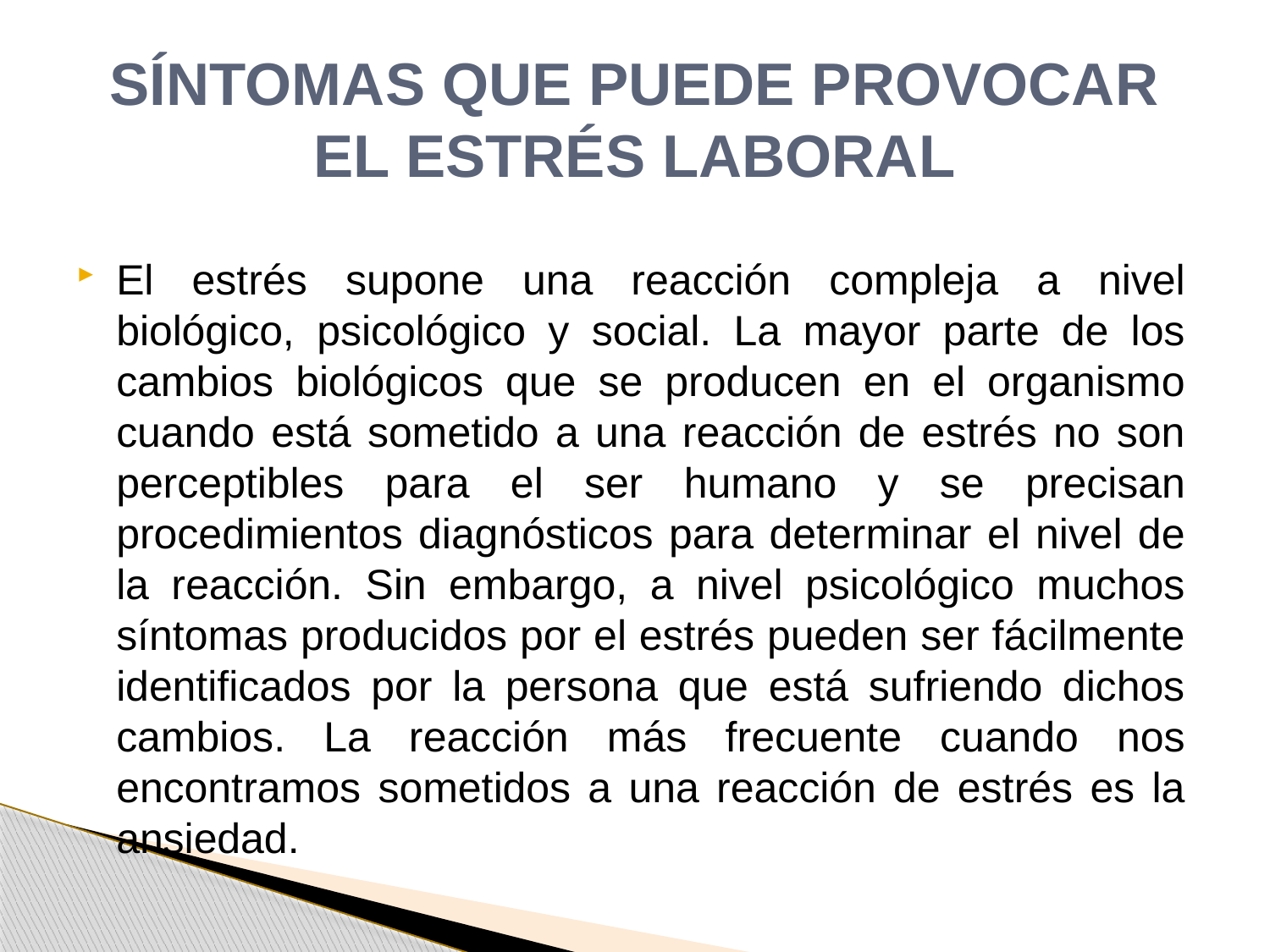

# SÍNTOMAS QUE PUEDE PROVOCAR EL ESTRÉS LABORAL
El estrés supone una reacción compleja a nivel biológico, psicológico y social. La mayor parte de los cambios biológicos que se producen en el organismo cuando está sometido a una reacción de estrés no son perceptibles para el ser humano y se precisan procedimientos diagnósticos para determinar el nivel de la reacción. Sin embargo, a nivel psicológico muchos síntomas producidos por el estrés pueden ser fácilmente identificados por la persona que está sufriendo dichos cambios. La reacción más frecuente cuando nos encontramos sometidos a una reacción de estrés es la ansiedad.